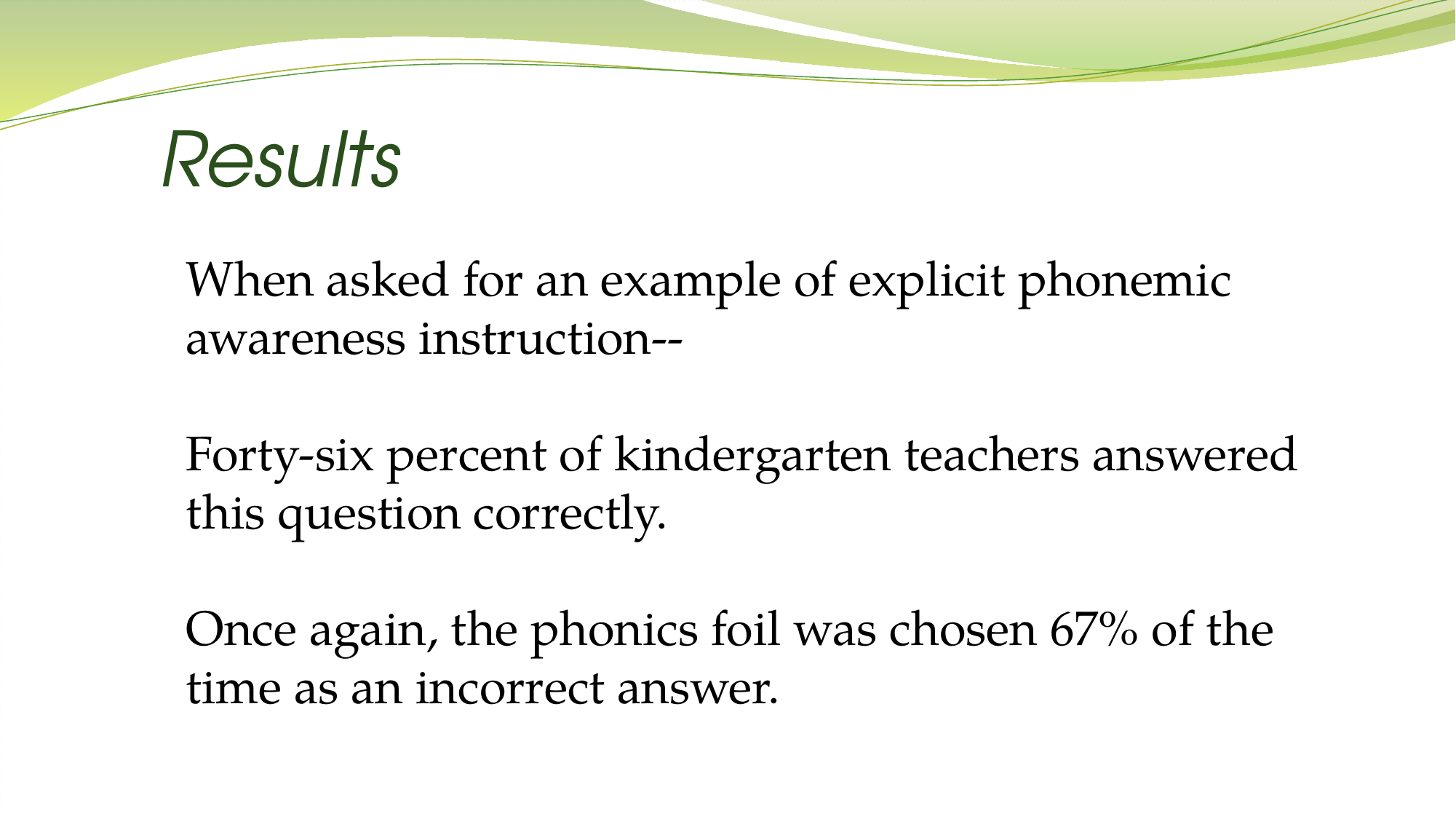

# Results

When asked for an example of explicit phonemic awareness instruction--

Forty-six percent of kindergarten teachers answered this question correctly.

Once again, the phonics foil was chosen 67% of the time as an incorrect answer.